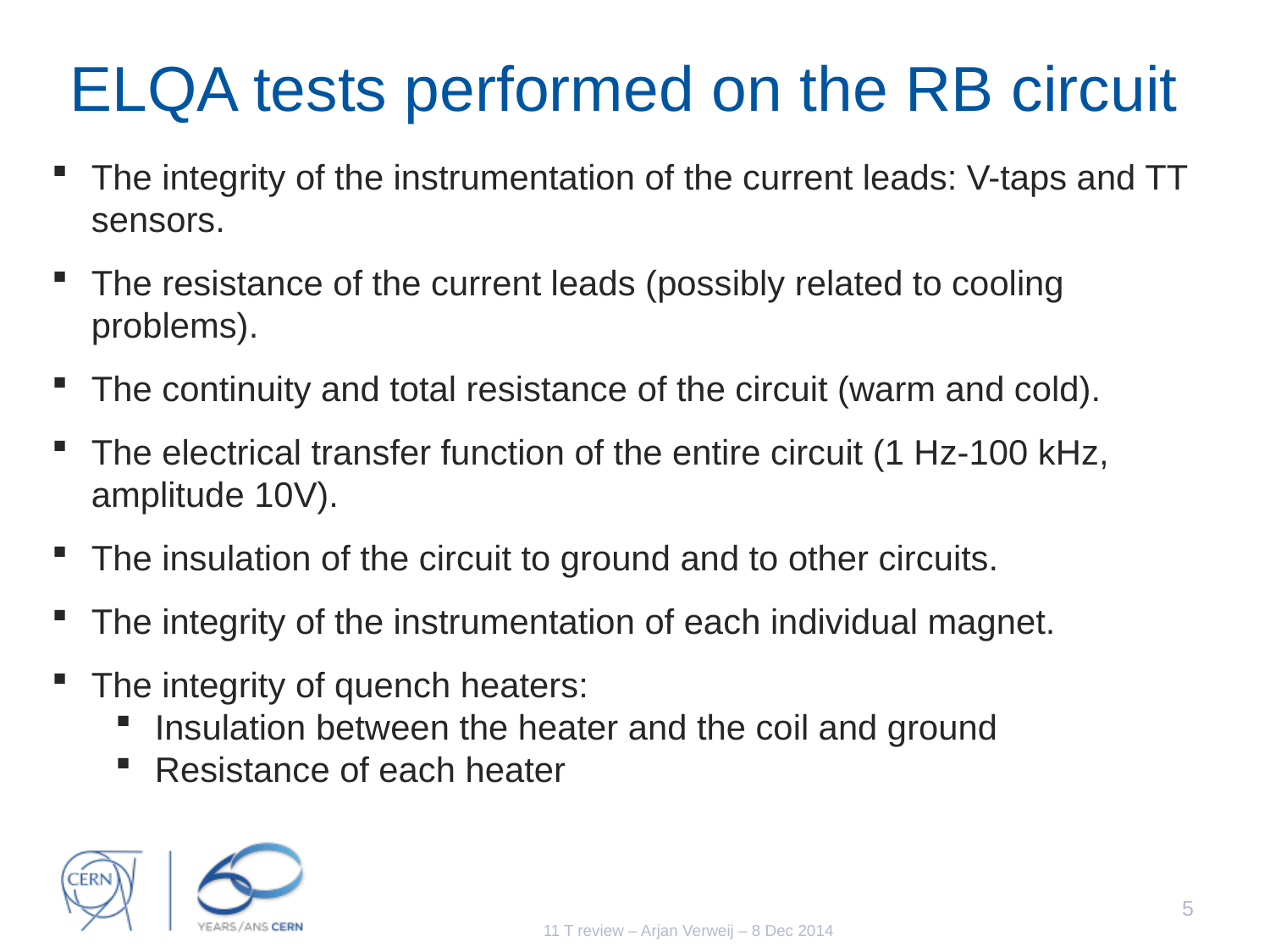

# ELQA tests performed on the RB circuit
The integrity of the instrumentation of the current leads: V-taps and TT sensors.
The resistance of the current leads (possibly related to cooling problems).
The continuity and total resistance of the circuit (warm and cold).
The electrical transfer function of the entire circuit (1 Hz-100 kHz, amplitude 10V).
The insulation of the circuit to ground and to other circuits.
The integrity of the instrumentation of each individual magnet.
The integrity of quench heaters:
Insulation between the heater and the coil and ground
Resistance of each heater
5
11 T review – Arjan Verweij – 8 Dec 2014